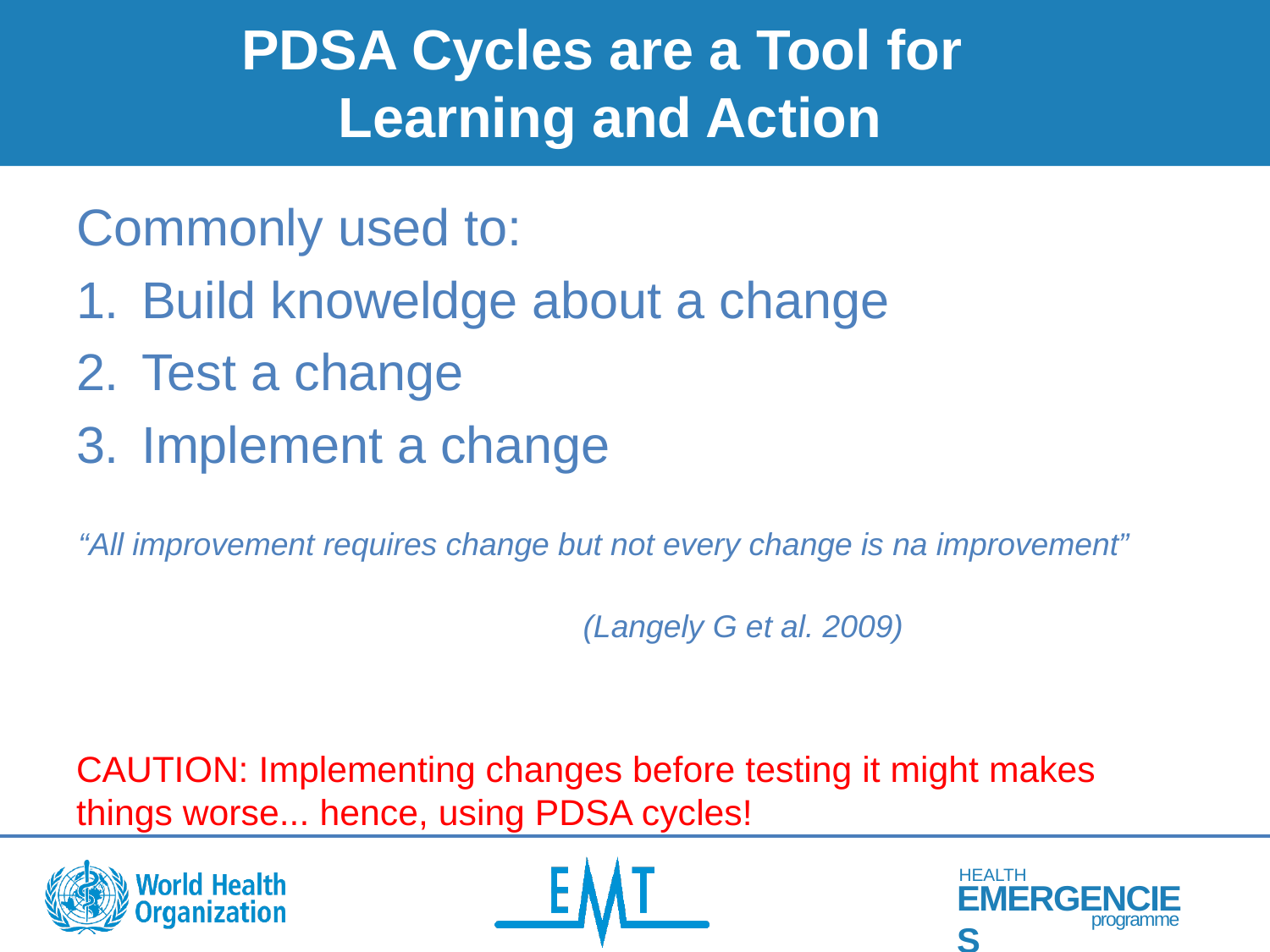

# PDSA Cycles are a Tool for Learning and Action
Commonly used to:
Build knoweldge about a change
Test a change
Implement a change

“All improvement requires change but not every change is na improvement”
                         (Langely G et al. 2009)

CAUTION: Implementing changes before testing it might makes things worse... hence, using PDSA cycles!